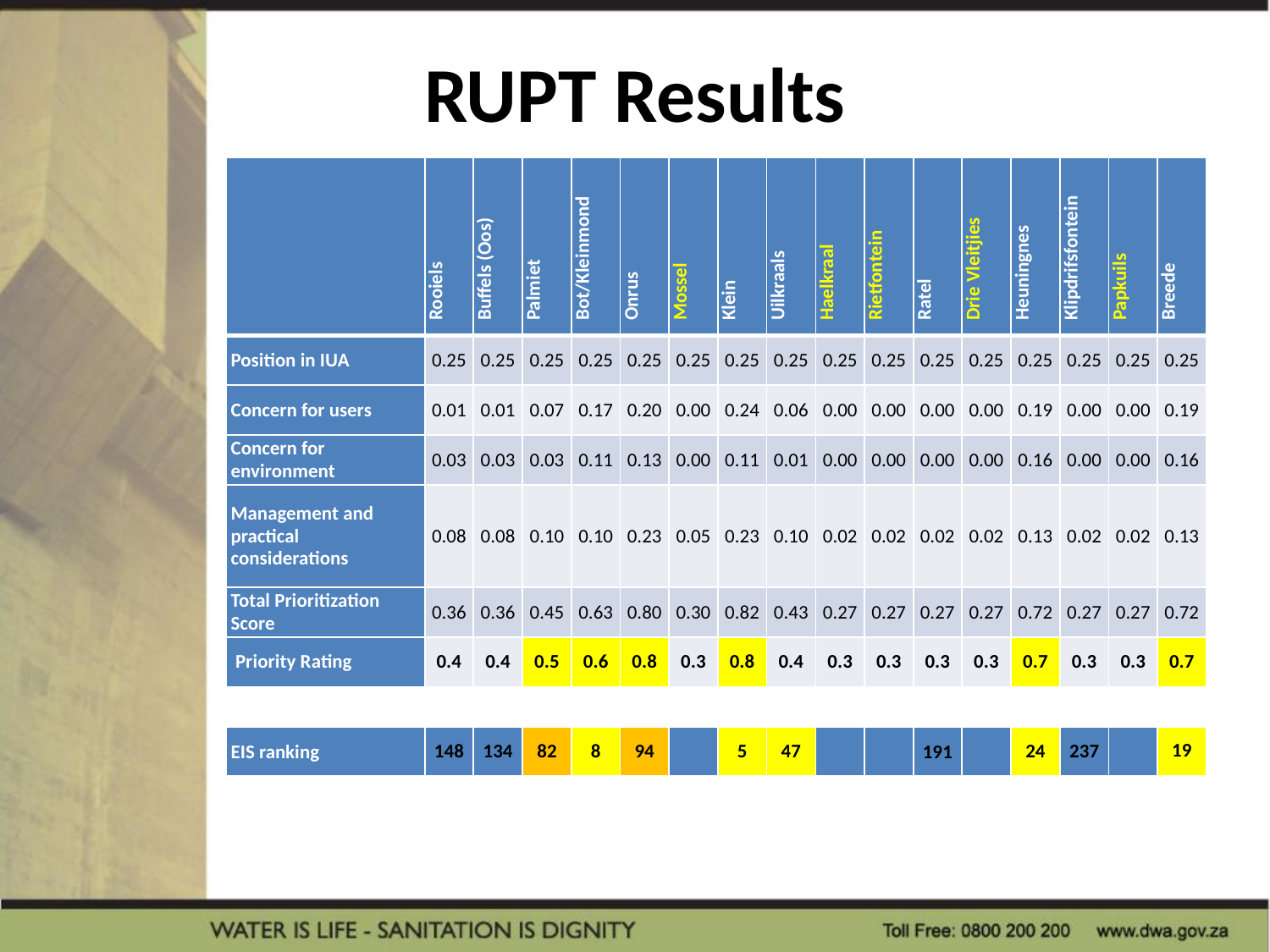

# RUPT Results
|  | Rooiels | Buffels (Oos) | Palmiet | Bot/Kleinmond | Onrus | Mossel | Klein | Uilkraals | Haelkraal | Rietfontein | Ratel | Drie Vleitjies | Heuningnes | Klipdrifsfontein | Papkuils | Breede |
| --- | --- | --- | --- | --- | --- | --- | --- | --- | --- | --- | --- | --- | --- | --- | --- | --- |
| Position in IUA | 0.25 | 0.25 | 0.25 | 0.25 | 0.25 | 0.25 | 0.25 | 0.25 | 0.25 | 0.25 | 0.25 | 0.25 | 0.25 | 0.25 | 0.25 | 0.25 |
| Concern for users | 0.01 | 0.01 | 0.07 | 0.17 | 0.20 | 0.00 | 0.24 | 0.06 | 0.00 | 0.00 | 0.00 | 0.00 | 0.19 | 0.00 | 0.00 | 0.19 |
| Concern for environment | 0.03 | 0.03 | 0.03 | 0.11 | 0.13 | 0.00 | 0.11 | 0.01 | 0.00 | 0.00 | 0.00 | 0.00 | 0.16 | 0.00 | 0.00 | 0.16 |
| Management and practical considerations | 0.08 | 0.08 | 0.10 | 0.10 | 0.23 | 0.05 | 0.23 | 0.10 | 0.02 | 0.02 | 0.02 | 0.02 | 0.13 | 0.02 | 0.02 | 0.13 |
| Total Prioritization Score | 0.36 | 0.36 | 0.45 | 0.63 | 0.80 | 0.30 | 0.82 | 0.43 | 0.27 | 0.27 | 0.27 | 0.27 | 0.72 | 0.27 | 0.27 | 0.72 |
| Priority Rating | 0.4 | 0.4 | 0.5 | 0.6 | 0.8 | 0.3 | 0.8 | 0.4 | 0.3 | 0.3 | 0.3 | 0.3 | 0.7 | 0.3 | 0.3 | 0.7 |
| EIS ranking | 148 | 134 | 82 | 8 | 94 |  | 5 | 47 |  |  | 191 |  | 24 | 237 |  | 19 |
| --- | --- | --- | --- | --- | --- | --- | --- | --- | --- | --- | --- | --- | --- | --- | --- | --- |